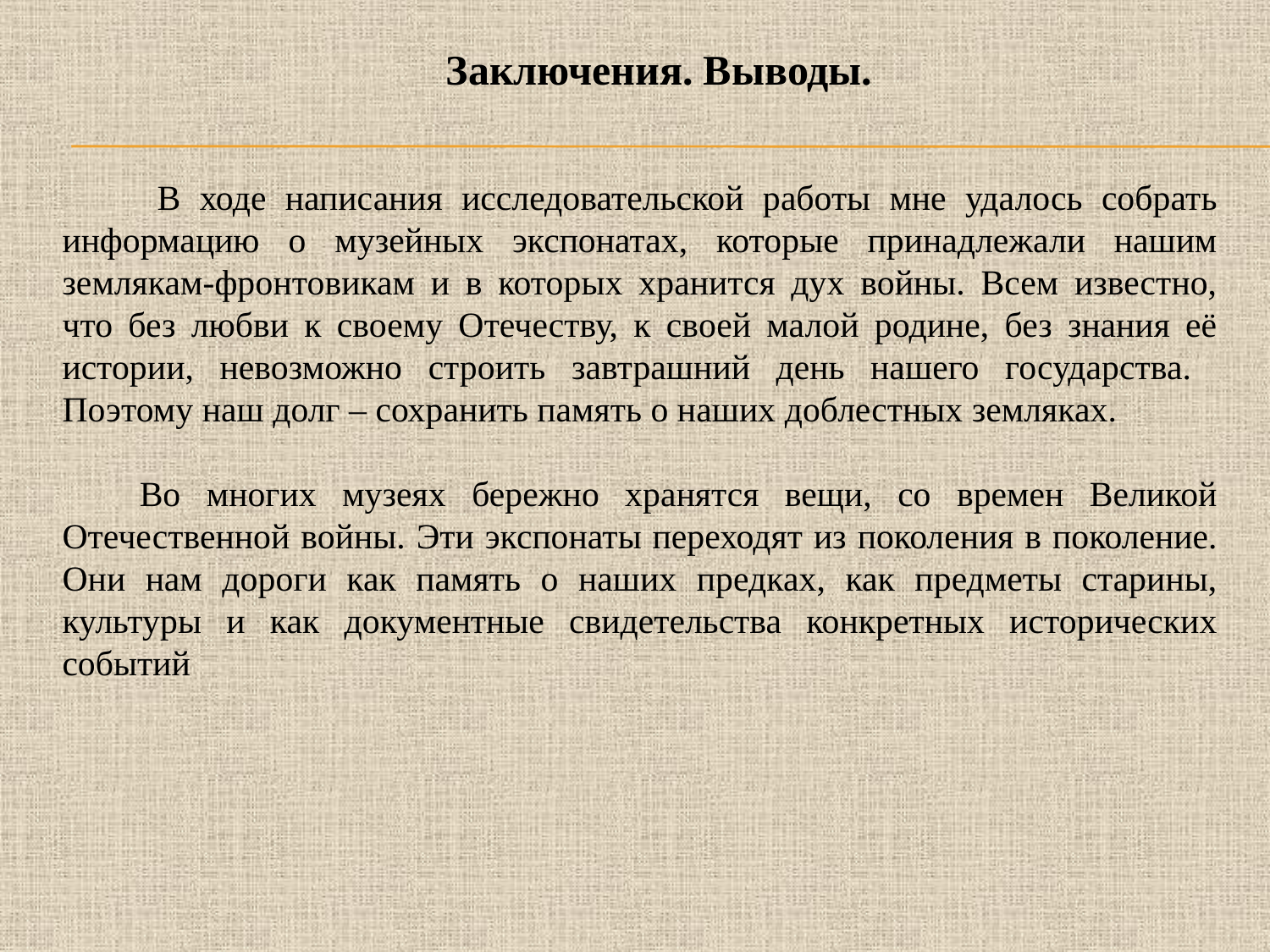

Заключения. Выводы.
     В ходе написания исследовательской работы мне удалось собрать информацию о музейных экспонатах, которые принадлежали нашим землякам-фронтовикам и в которых хранится дух войны. Всем известно, что без любви к своему Отечеству, к своей малой родине, без знания её истории, невозможно строить завтрашний день нашего государства.  Поэтому наш долг – сохранить память о наших доблестных земляках.

   Во многих музеях бережно хранятся вещи, со времен Великой Отечественной войны. Эти экспонаты переходят из поколения в поколение. Они нам дороги как память о наших предках, как предметы старины, культуры и как документные свидетельства конкретных исторических событий